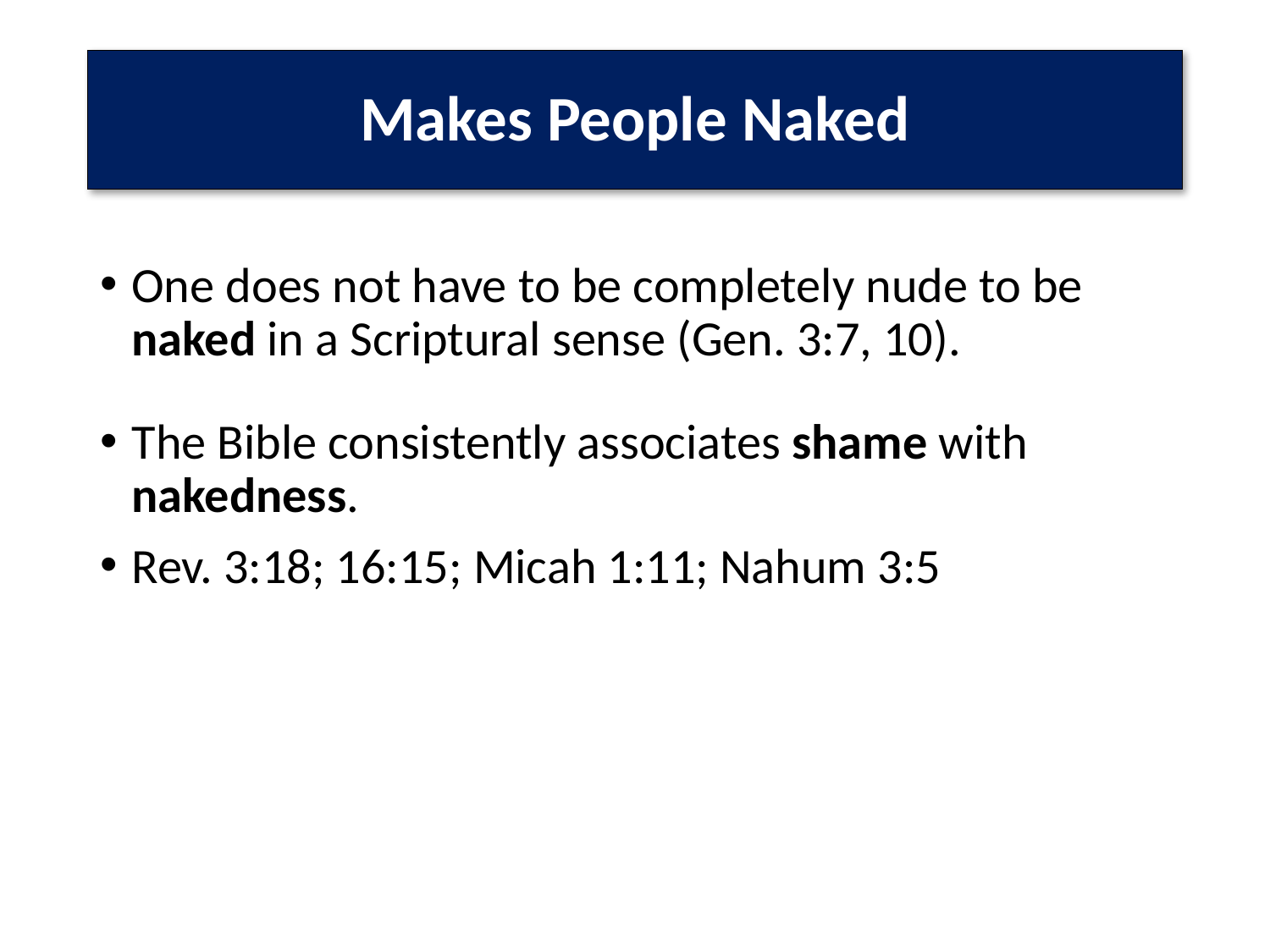

# Makes People Naked
One does not have to be completely nude to be naked in a Scriptural sense (Gen. 3:7, 10).

The Bible consistently associates shame with nakedness.
Rev. 3:18; 16:15; Micah 1:11; Nahum 3:5